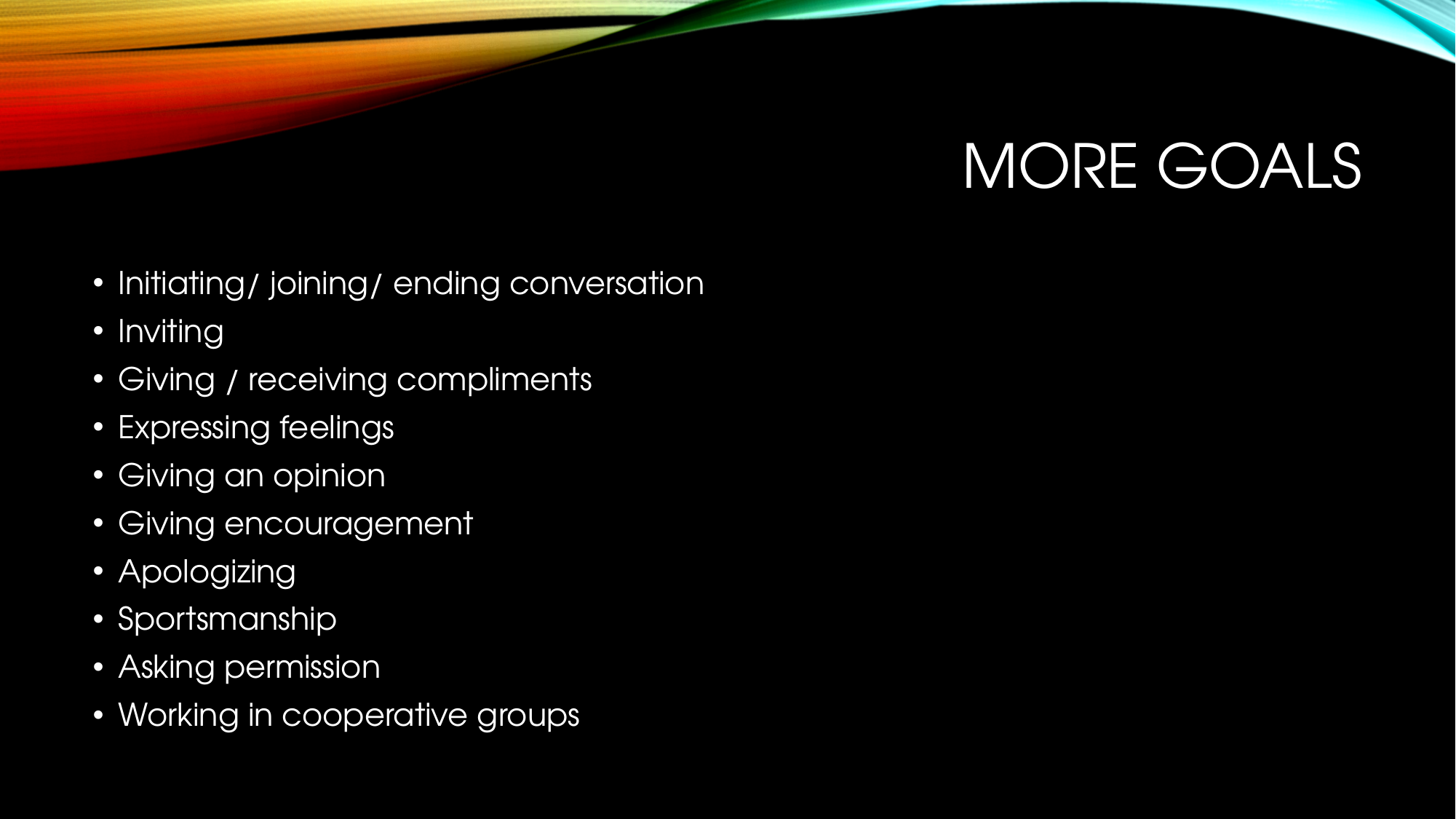

# More goals
Initiating/ joining/ ending conversation
Inviting
Giving / receiving compliments
Expressing feelings
Giving an opinion
Giving encouragement
Apologizing
Sportsmanship
Asking permission
Working in cooperative groups